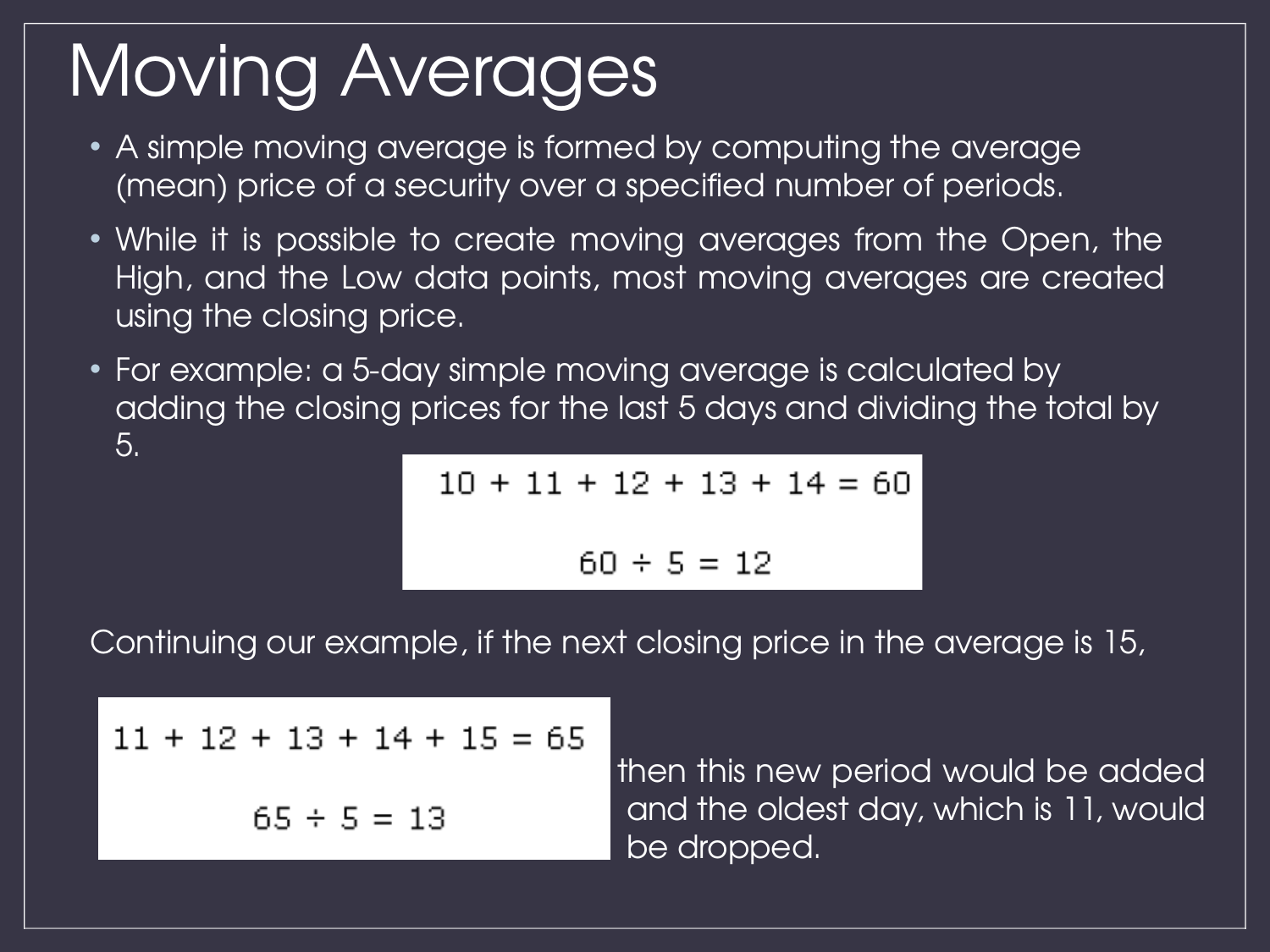

# Moving Averages
A simple moving average is formed by computing the average
(mean) price of a security over a specified number of periods.
While it is possible to create moving averages from the Open, the  High, and the Low data points, most moving averages are created  using the closing price.
For example: a 5-day simple moving average is calculated by  adding the closing prices for the last 5 days and dividing the total by  5.

Continuing our example, if the next closing price in the average is 15,

then this new period would be added  and the oldest day, which is 11, would  be dropped.